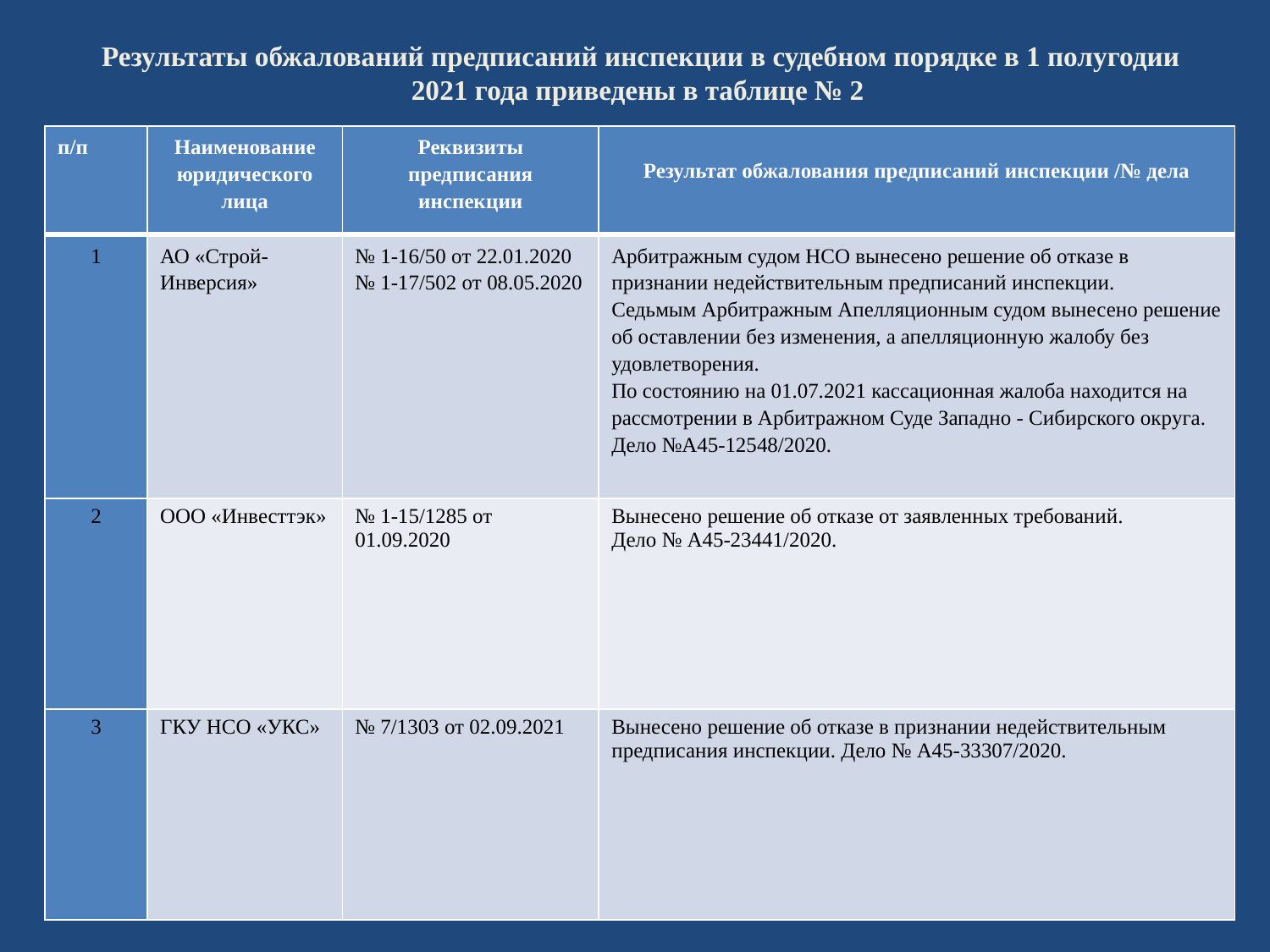

# Результаты обжалований предписаний инспекции в судебном порядке в 1 полугодии 2021 года приведены в таблице № 2
| п/п | Наименование юридического лица | Реквизиты предписания инспекции | Результат обжалования предписаний инспекции /№ дела |
| --- | --- | --- | --- |
| 1 | АО «Строй-Инверсия» | № 1-16/50 от 22.01.2020 № 1-17/502 от 08.05.2020 | Арбитражным судом НСО вынесено решение об отказе в признании недействительным предписаний инспекции. Седьмым Арбитражным Апелляционным судом вынесено решение об оставлении без изменения, а апелляционную жалобу без удовлетворения. По состоянию на 01.07.2021 кассационная жалоба находится на рассмотрении в Арбитражном Суде Западно - Сибирского округа. Дело №А45-12548/2020. |
| 2 | ООО «Инвесттэк» | № 1-15/1285 от 01.09.2020 | Вынесено решение об отказе от заявленных требований. Дело № А45-23441/2020. |
| 3 | ГКУ НСО «УКС» | № 7/1303 от 02.09.2021 | Вынесено решение об отказе в признании недействительным предписания инспекции. Дело № А45-33307/2020. |